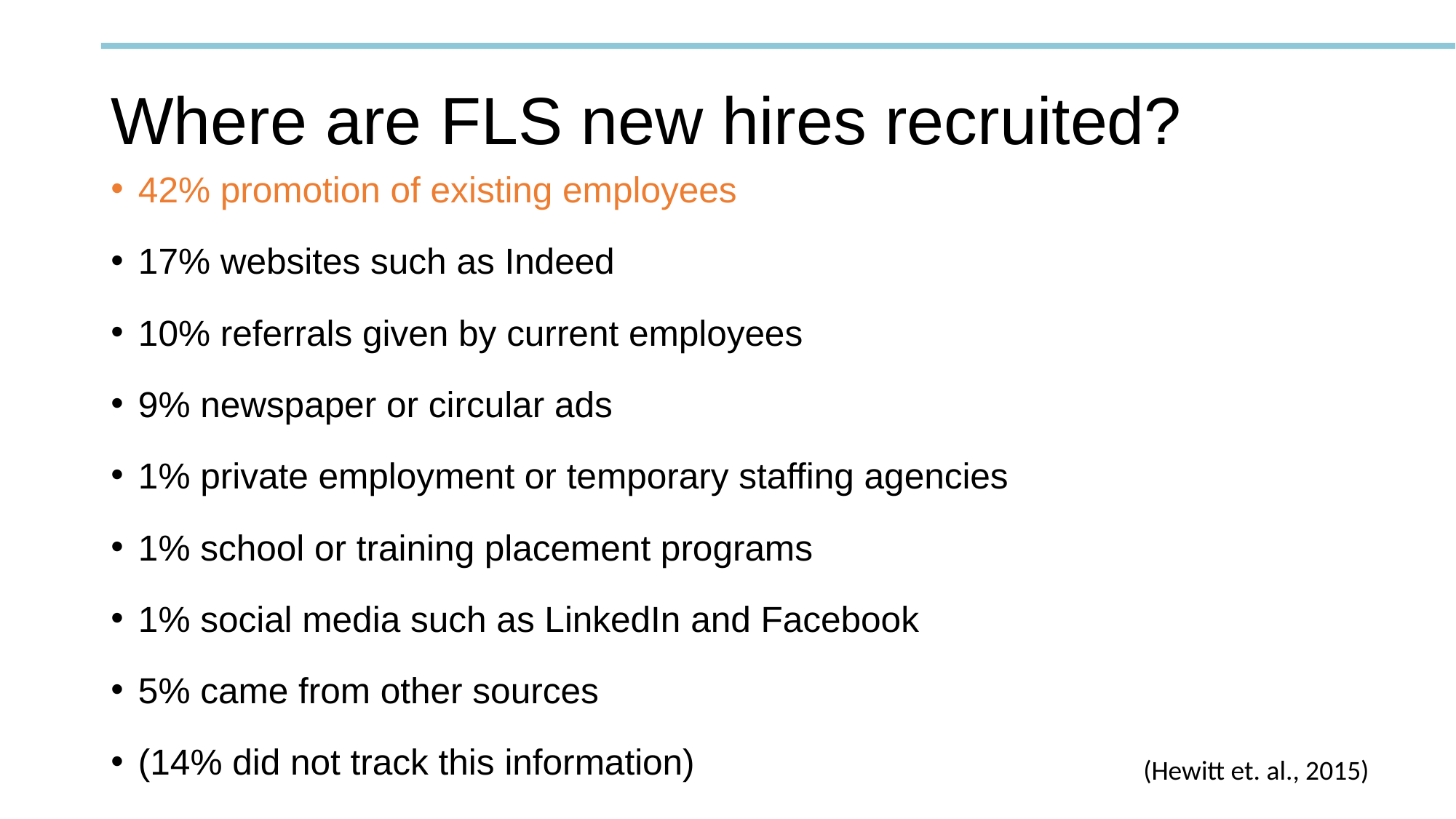

# Where are FLS new hires recruited?
42% promotion of existing employees
17% websites such as Indeed
10% referrals given by current employees
9% newspaper or circular ads
1% private employment or temporary staffing agencies
1% school or training placement programs
1% social media such as LinkedIn and Facebook
5% came from other sources
(14% did not track this information)

(Hewitt et. al., 2015)